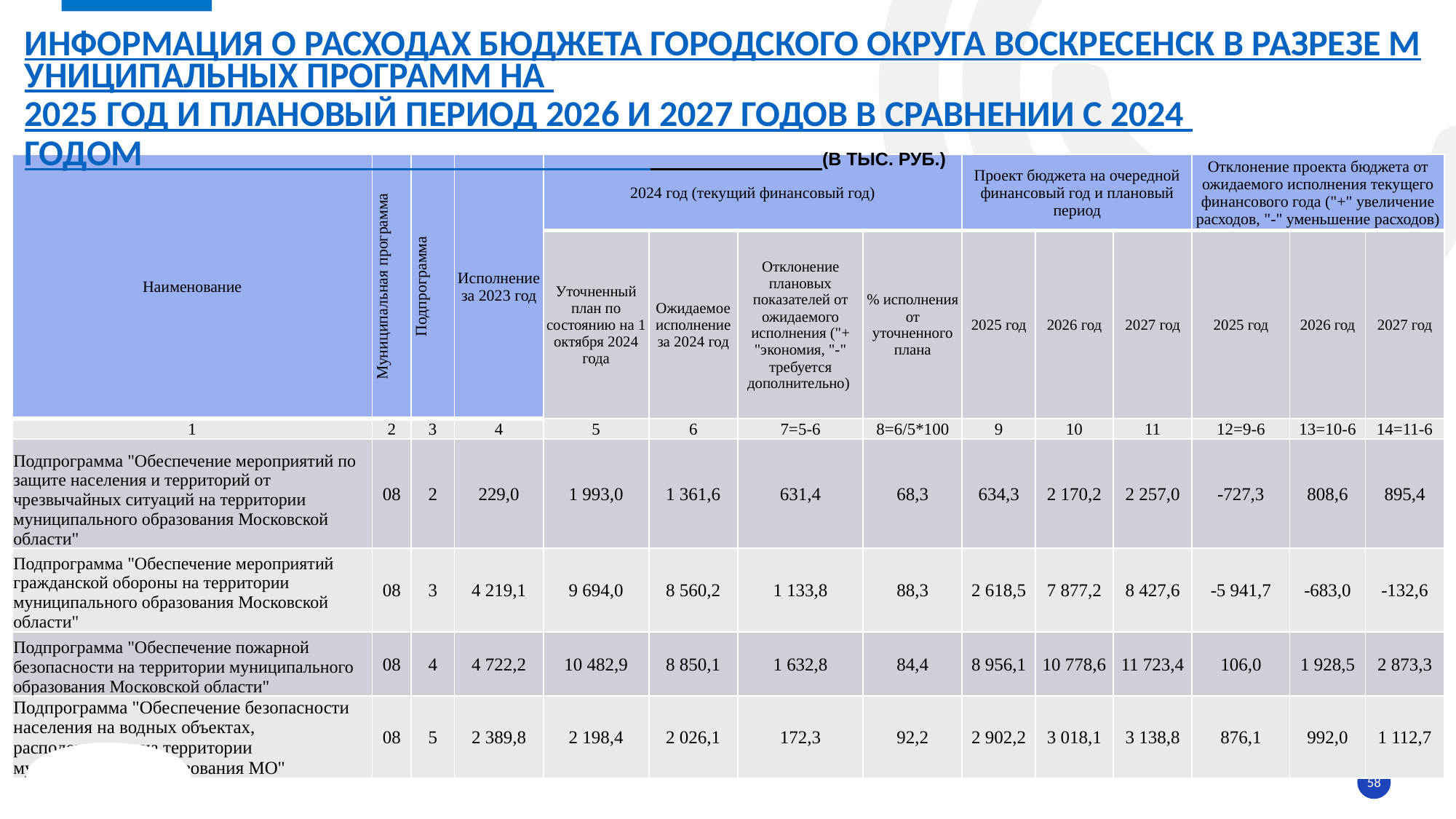

# информация о расходах БЮДЖЕТА ГОРОДСКОГО ОКРУГА ВОСКРЕСЕНСК в разрезе муниципальных ПРОГРАММ на 2025 год и плановый период 2026 и 2027 годов в сравнении с 2024 годом                                                                                   (в тыс. руб.)
| Наименование | Муниципальная программа | Подпрограмма | Исполнение за 2023 год | 2024 год (текущий финансовый год) |  |  |  | Проект бюджета на очередной финансовый год и плановый период |  |  | Отклонение проекта бюджета от ожидаемого исполнения текущего финансового года ("+" увеличение расходов, "-" уменьшение расходов) |  |  |
| --- | --- | --- | --- | --- | --- | --- | --- | --- | --- | --- | --- | --- | --- |
|  |  |  |  | Уточненный план по состоянию на 1 октября 2024 года | Ожидаемое исполнение за 2024 год | Отклонение плановых показателей от ожидаемого исполнения ("+ "экономия, "-" требуется дополнительно) | % исполнения от уточненного плана | 2025 год | 2026 год | 2027 год | 2025 год | 2026 год | 2027 год |
| 1 | 2 | 3 | 4 | 5 | 6 | 7=5-6 | 8=6/5\*100 | 9 | 10 | 11 | 12=9-6 | 13=10-6 | 14=11-6 |
| Подпрограмма "Обеспечение мероприятий по защите населения и территорий от чрезвычайных ситуаций на территории муниципального образования Московской области" | 08 | 2 | 229,0 | 1 993,0 | 1 361,6 | 631,4 | 68,3 | 634,3 | 2 170,2 | 2 257,0 | -727,3 | 808,6 | 895,4 |
| Подпрограмма "Обеспечение мероприятий гражданской обороны на территории муниципального образования Московской области" | 08 | 3 | 4 219,1 | 9 694,0 | 8 560,2 | 1 133,8 | 88,3 | 2 618,5 | 7 877,2 | 8 427,6 | -5 941,7 | -683,0 | -132,6 |
| Подпрограмма "Обеспечение пожарной безопасности на территории муниципального образования Московской области" | 08 | 4 | 4 722,2 | 10 482,9 | 8 850,1 | 1 632,8 | 84,4 | 8 956,1 | 10 778,6 | 11 723,4 | 106,0 | 1 928,5 | 2 873,3 |
| Подпрограмма "Обеспечение безопасности населения на водных объектах, расположенных на территории муниципального образования МО" | 08 | 5 | 2 389,8 | 2 198,4 | 2 026,1 | 172,3 | 92,2 | 2 902,2 | 3 018,1 | 3 138,8 | 876,1 | 992,0 | 1 112,7 |

58